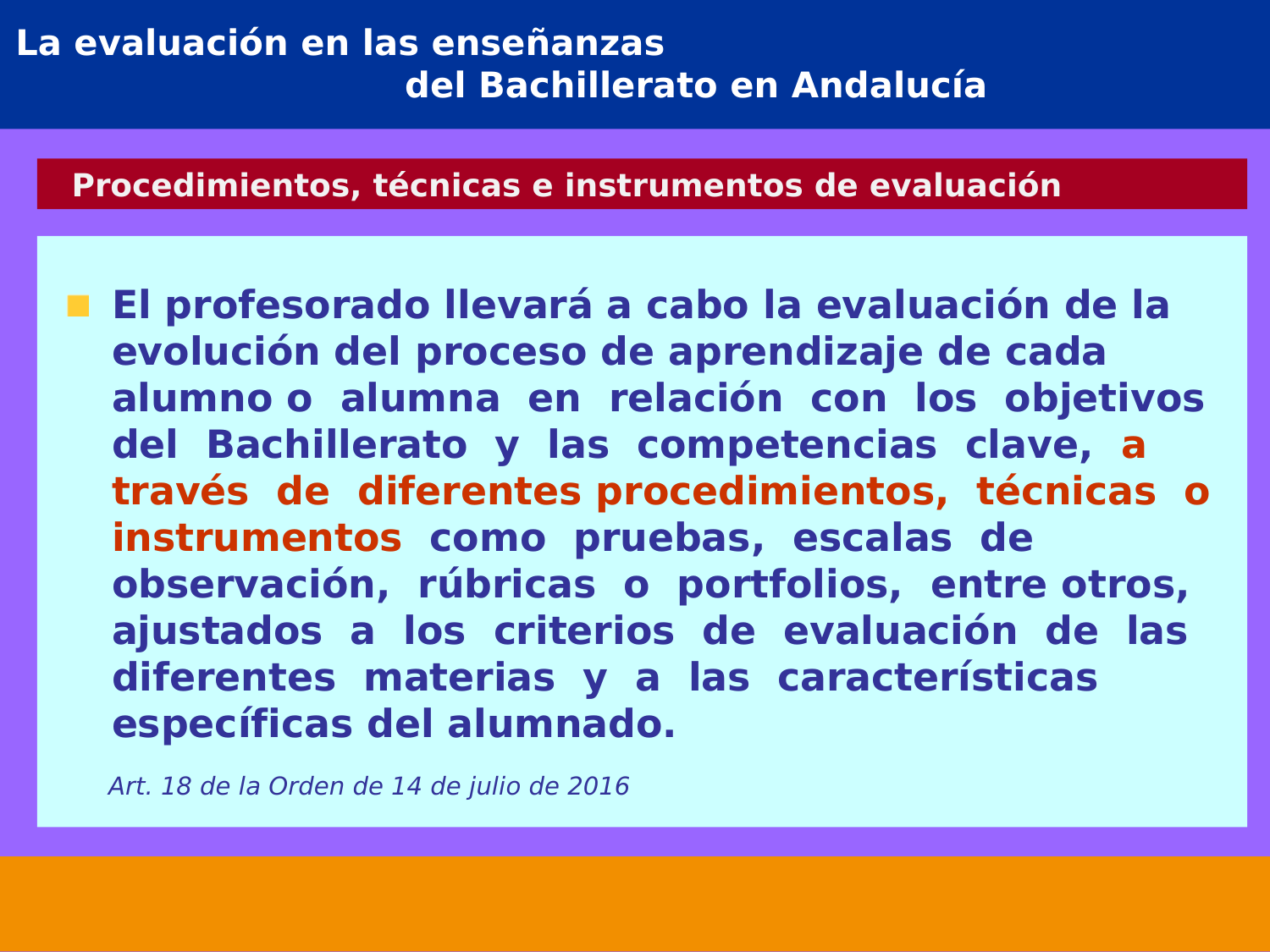

# La evaluación en las enseñanzas                                                           del Bachillerato en Andalucía

  Procedimientos, técnicas e instrumentos de evaluación

El profesorado llevará a cabo la evaluación de la evolución del proceso de aprendizaje de cada alumno o  alumna  en  relación  con  los  objetivos  del  Bachillerato  y  las  competencias  clave,  a  través  de  diferentes procedimientos,  técnicas  o  instrumentos  como  pruebas,  escalas  de observación,  rúbricas  o  portfolios,  entre otros,  ajustados  a  los  criterios  de  evaluación  de  las  diferentes  materias  y  a  las  características específicas del alumnado.

      Art. 18 de la Orden de 14 de julio de 2016